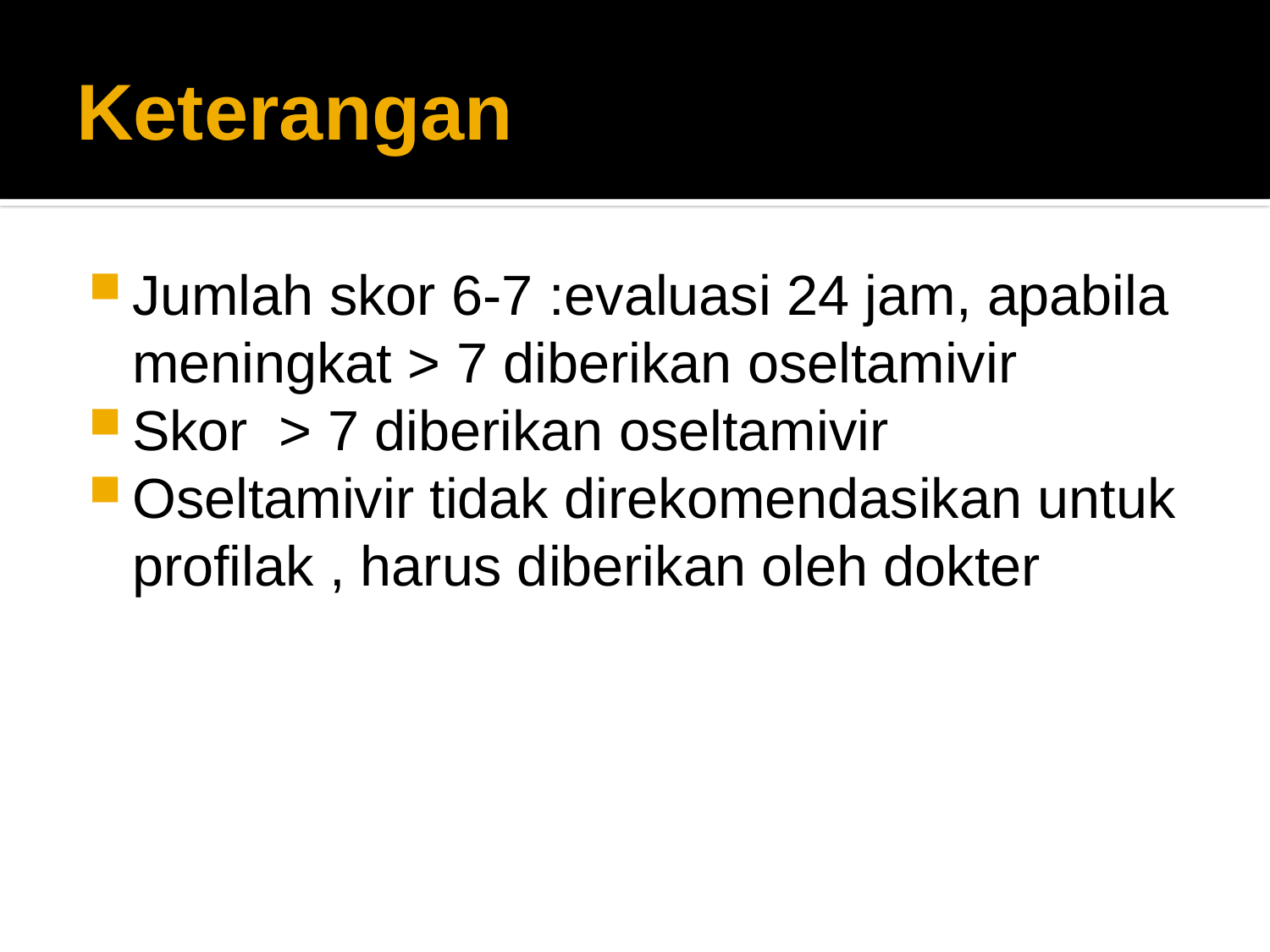

# Keterangan
Jumlah skor 6-7 :evaluasi 24 jam, apabila meningkat > 7 diberikan oseltamivir
Skor  > 7 diberikan oseltamivir
Oseltamivir tidak direkomendasikan untuk profilak , harus diberikan oleh dokter